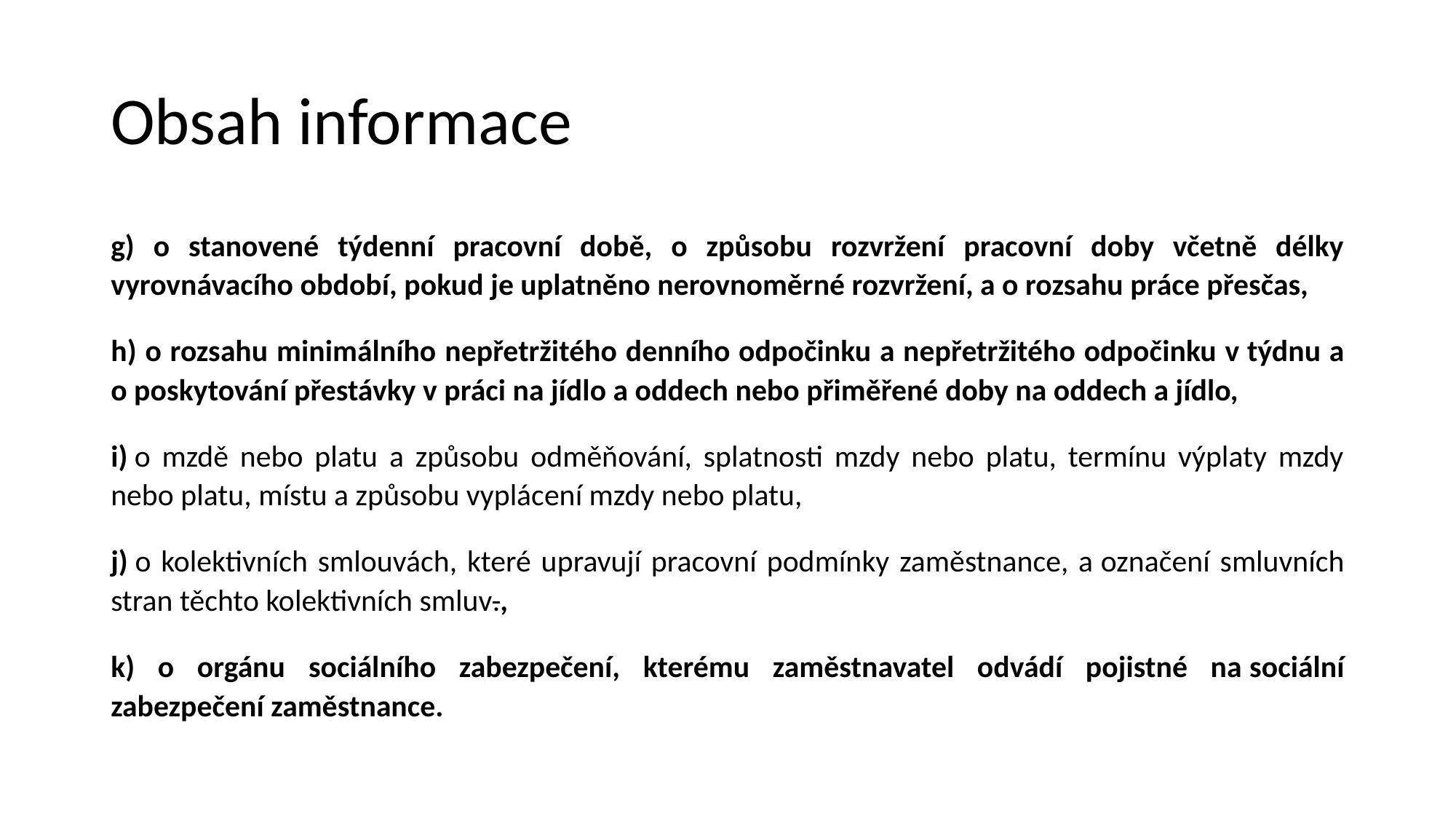

Obsah informace
g) o stanovené týdenní pracovní době, o způsobu rozvržení pracovní doby včetně délky vyrovnávacího období, pokud je uplatněno nerovnoměrné rozvržení, a o rozsahu práce přesčas,
h) o rozsahu minimálního nepřetržitého denního odpočinku a nepřetržitého odpočinku v týdnu a o poskytování přestávky v práci na jídlo a oddech nebo přiměřené doby na oddech a jídlo,
i) o mzdě nebo platu a způsobu odměňování, splatnosti mzdy nebo platu, termínu výplaty mzdy nebo platu, místu a způsobu vyplácení mzdy nebo platu,
j) o kolektivních smlouvách, které upravují pracovní podmínky zaměstnance, a označení smluvních stran těchto kolektivních smluv.,
k) o orgánu sociálního zabezpečení, kterému zaměstnavatel odvádí pojistné na sociální zabezpečení zaměstnance.